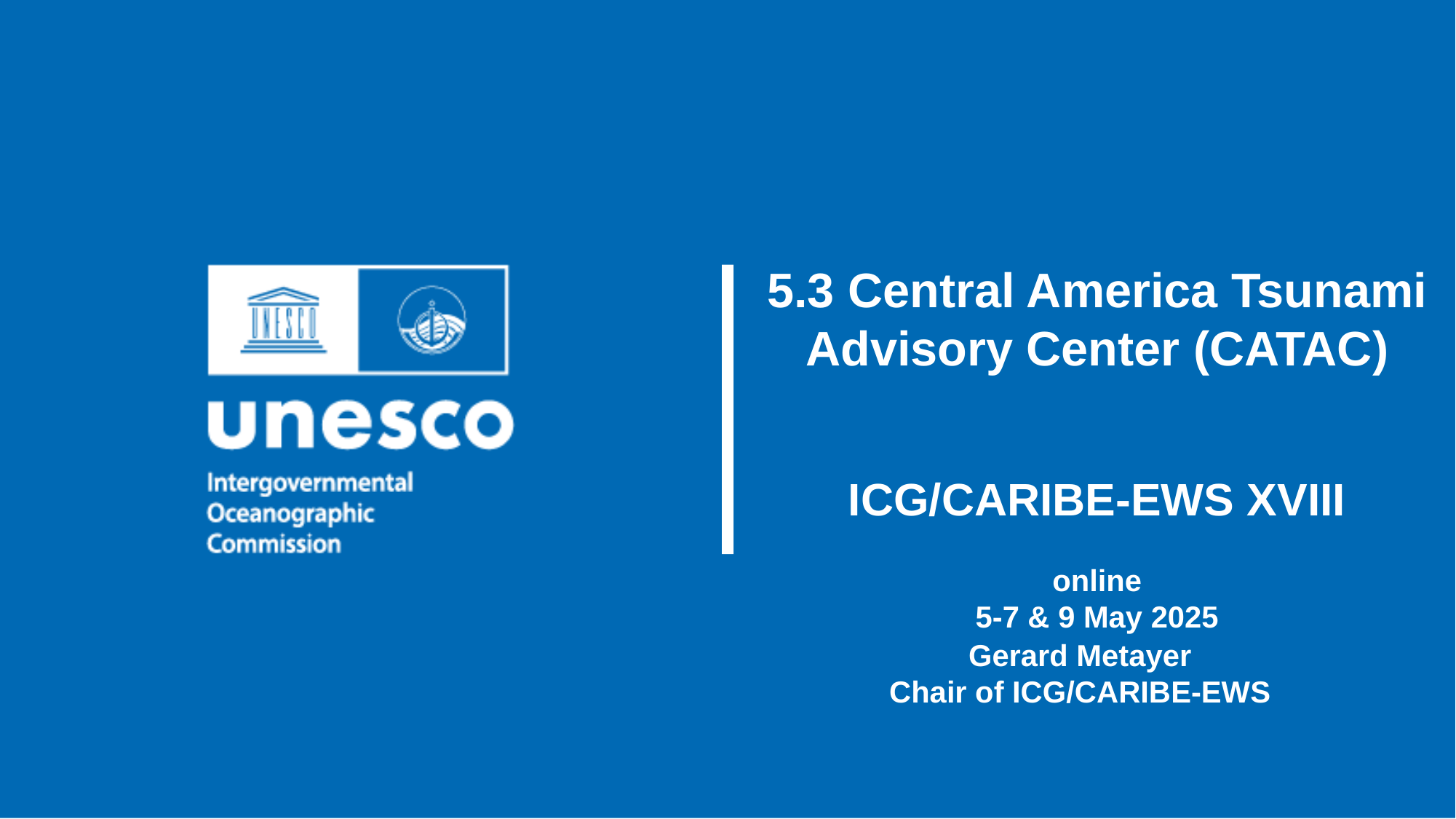

5.3 Central America Tsunami Advisory Center (CATAC)

ICG/CARIBE-EWS XVIII

online
5-7 & 9 May 2025

Gerard Metayer
Chair of ICG/CARIBE-EWS